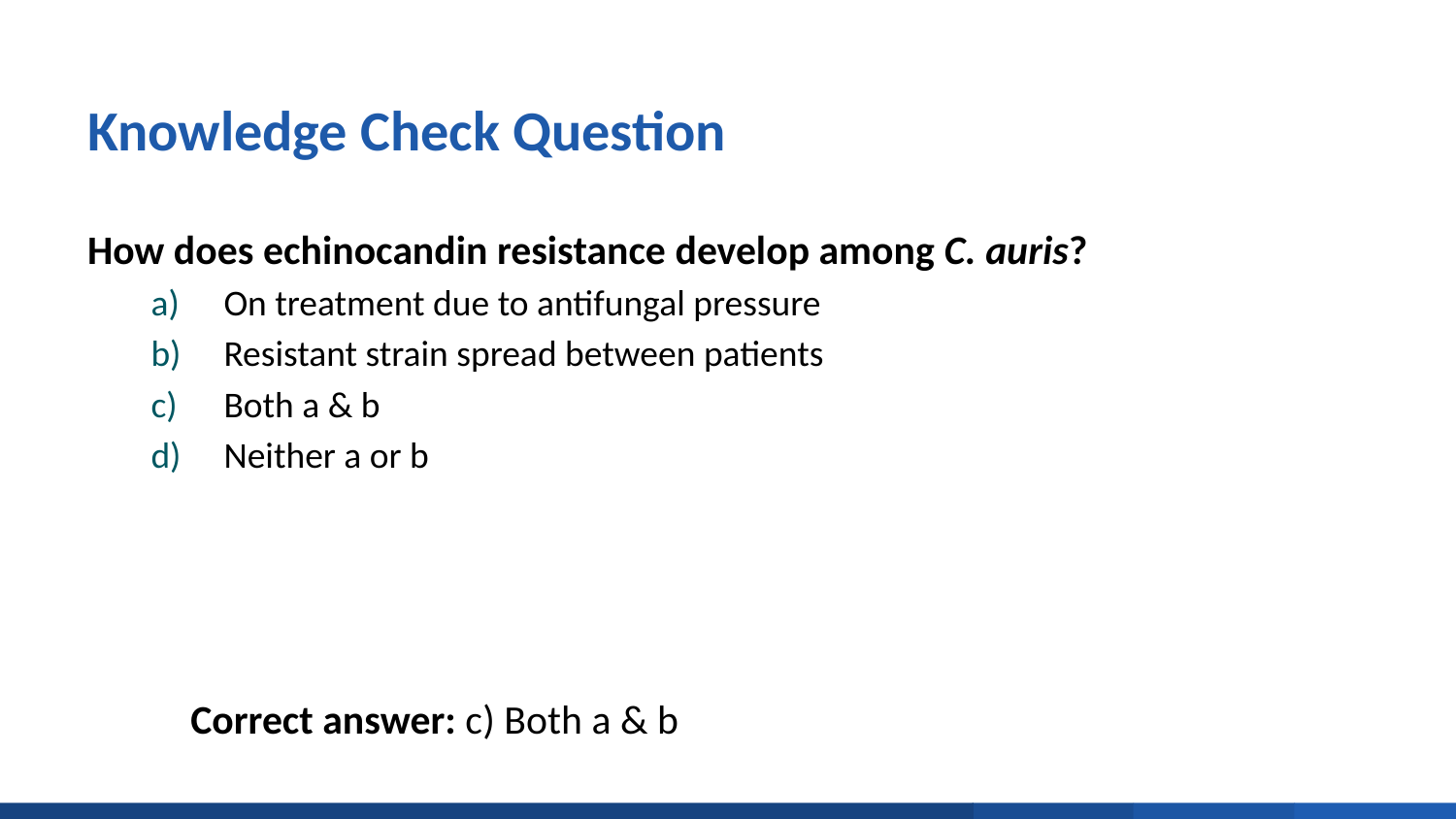

# Knowledge Check Question3
How does echinocandin resistance develop among C. auris?
On treatment due to antifungal pressure
Resistant strain spread between patients
Both a & b
Neither a or b
Correct answer: c) Both a & b